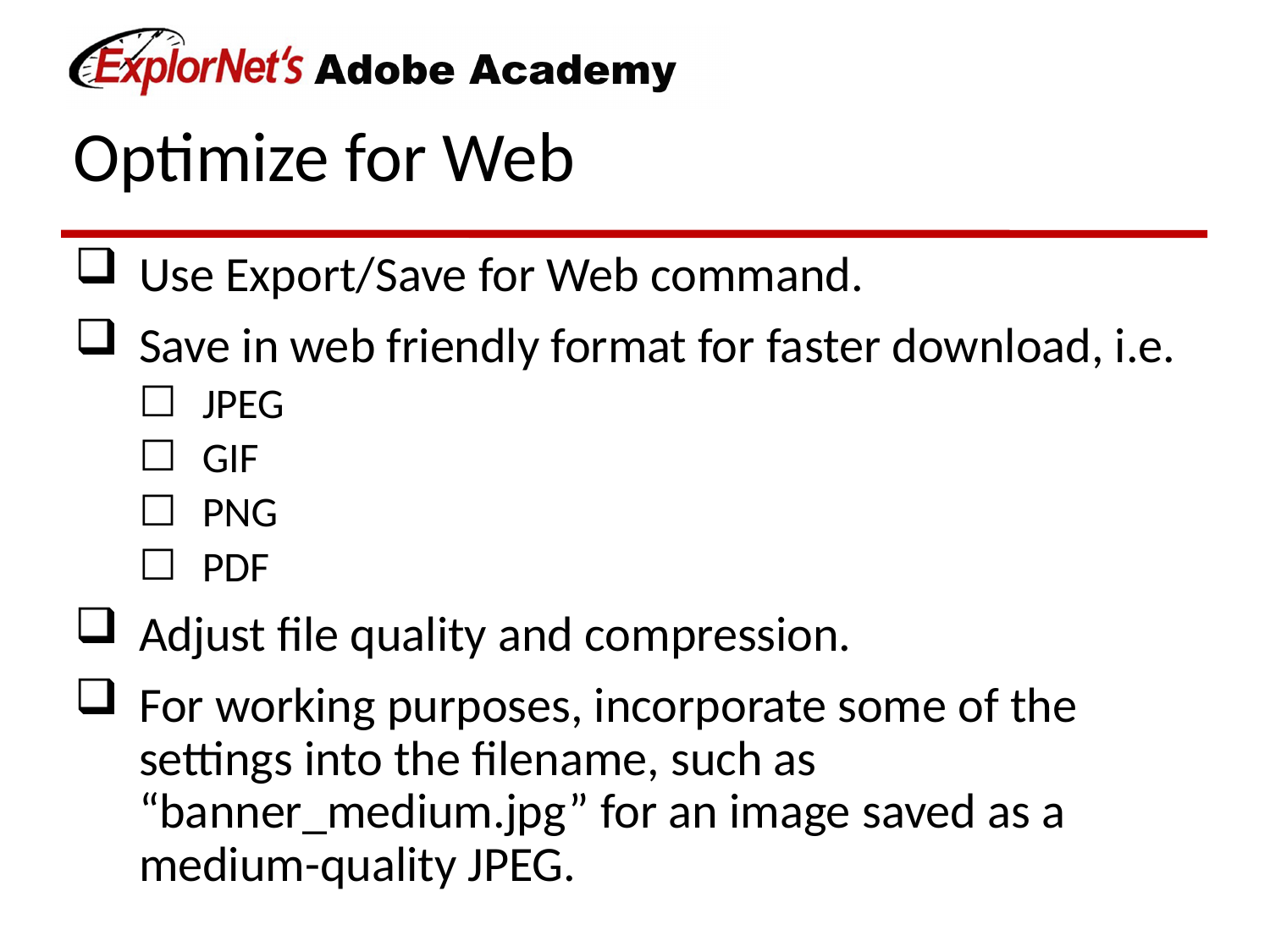

# Optimize for Web
Use Export/Save for Web command.
Save in web friendly format for faster download, i.e.
JPEG
GIF
PNG
PDF
Adjust file quality and compression.
For working purposes, incorporate some of the settings into the filename, such as “banner_medium.jpg” for an image saved as a medium-quality JPEG.